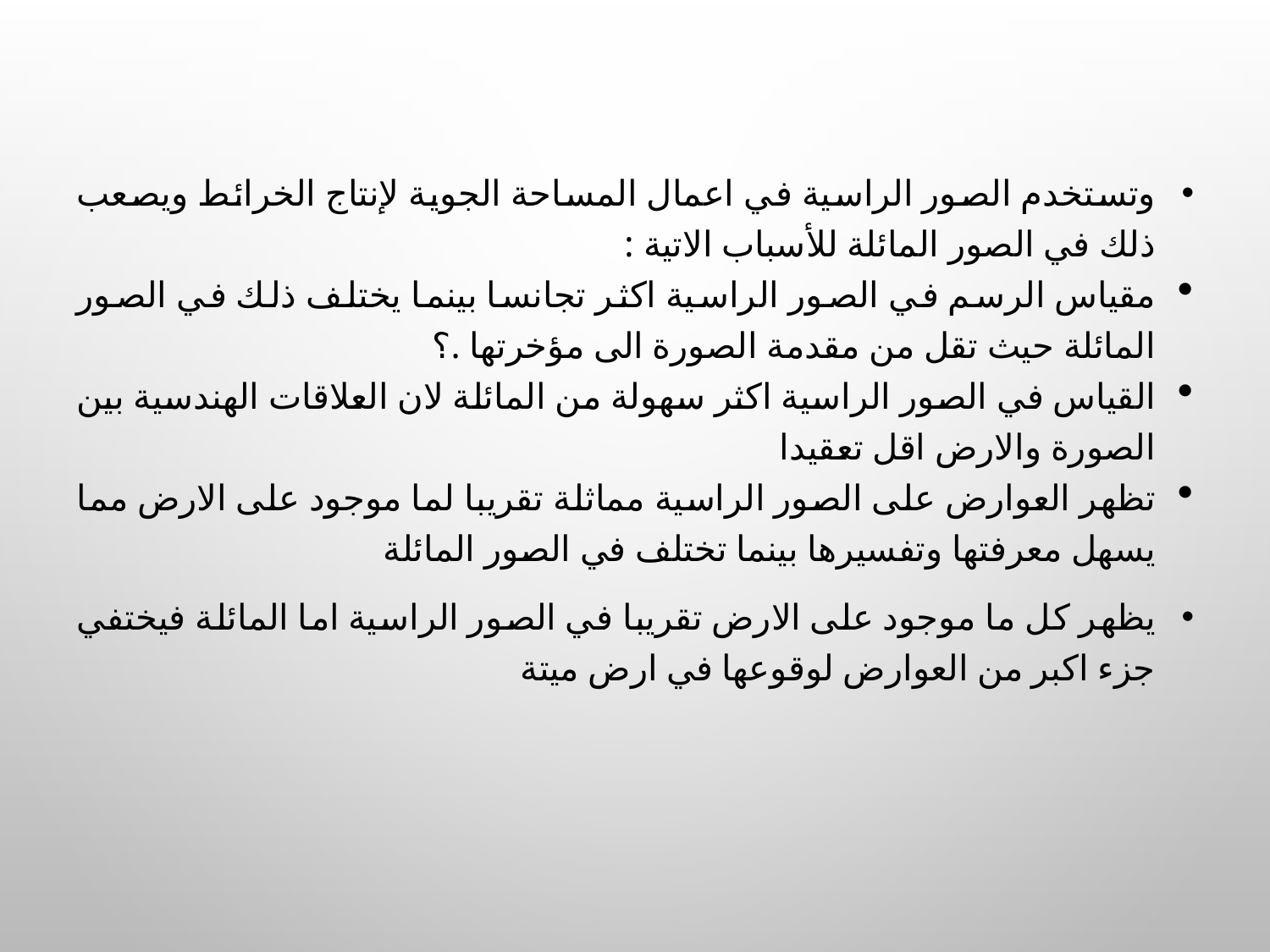

وتستخدم الصور الراسية في اعمال المساحة الجوية لإنتاج الخرائط ويصعب ذلك في الصور المائلة للأسباب الاتية :
مقياس الرسم في الصور الراسية اكثر تجانسا بينما يختلف ذلك في الصور المائلة حيث تقل من مقدمة الصورة الى مؤخرتها .؟
القياس في الصور الراسية اكثر سهولة من المائلة لان العلاقات الهندسية بين الصورة والارض اقل تعقيدا
تظهر العوارض على الصور الراسية مماثلة تقريبا لما موجود على الارض مما يسهل معرفتها وتفسيرها بينما تختلف في الصور المائلة
يظهر كل ما موجود على الارض تقريبا في الصور الراسية اما المائلة فيختفي جزء اكبر من العوارض لوقوعها في ارض ميتة